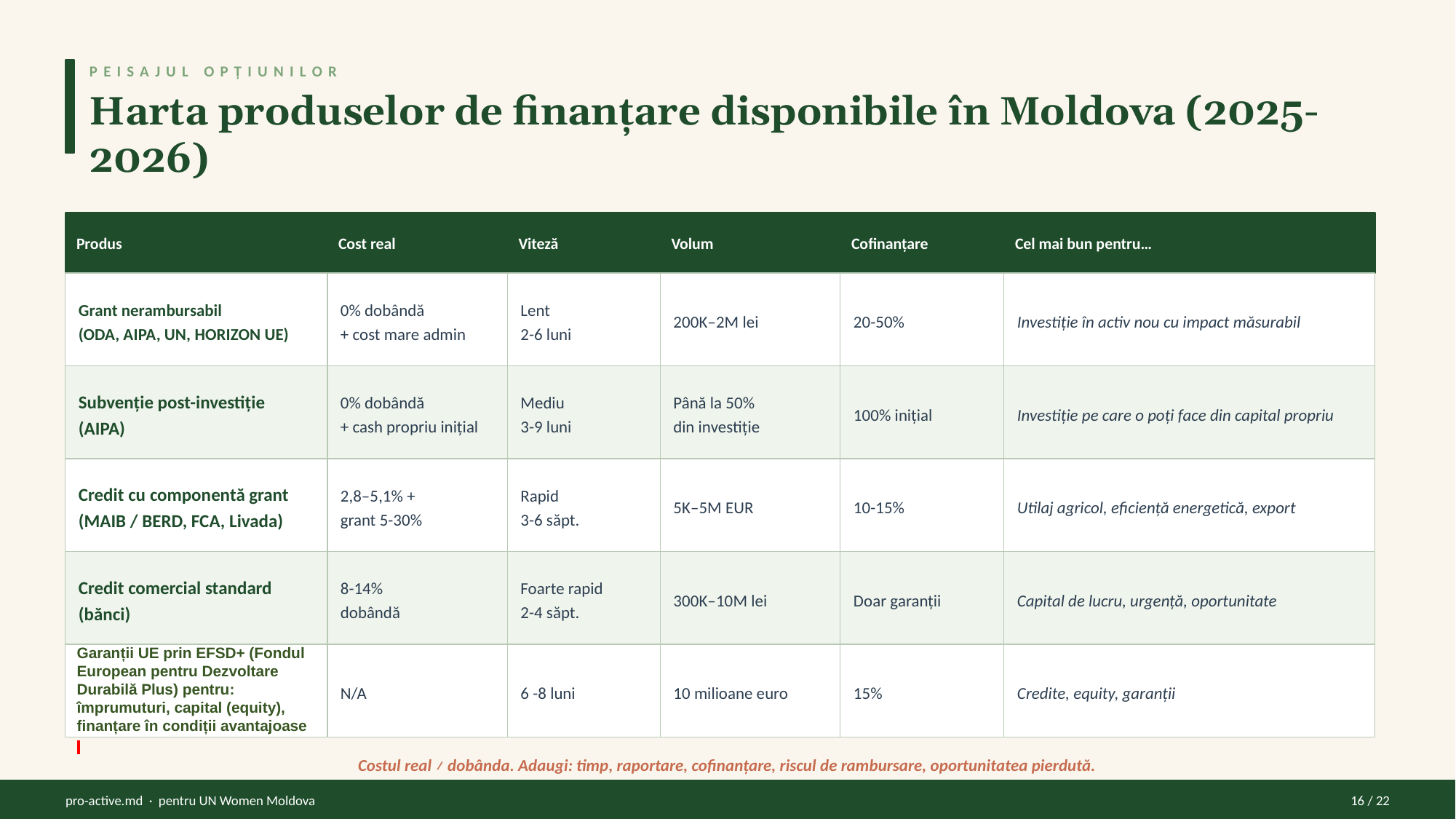

PEISAJUL OPȚIUNILOR

Harta produselor de finanțare disponibile în Moldova (2025-2026)

Produs

Cost real

Viteză

Volum

Cofinanțare

Cel mai bun pentru…

Grant nerambursabil
(ODA, AIPA, UN, HORIZON UE)
0% dobândă
+ cost mare admin
Lent
2-6 luni
200K–2M lei
20-50%
Investiție în activ nou cu impact măsurabil

Subvenție post-investiție
(AIPA)
0% dobândă
+ cash propriu inițial
Mediu
3-9 luni
Până la 50%
din investiție
100% inițial
Investiție pe care o poți face din capital propriu

Credit cu componentă grant
(MAIB / BERD, FCA, Livada)
2,8–5,1% +
grant 5-30%
Rapid
3-6 săpt.
5K–5M EUR
10-15%
Utilaj agricol, eficiență energetică, export

Credit comercial standard
(bănci)
8-14%
dobândă
Foarte rapid
2-4 săpt.
300K–10M lei
Doar garanții
Capital de lucru, urgență, oportunitate

N/A
6 -8 luni
10 milioane euro
15%
Credite, equity, garanții
Garanții UE prin EFSD+ (Fondul European pentru Dezvoltare Durabilă Plus) pentru: împrumuturi, capital (equity), finanțare în condiții avantajoase

Costul real ≠ dobânda. Adaugi: timp, raportare, cofinanțare, riscul de rambursare, oportunitatea pierdută.

pro-active.md  ·  pentru UN Women Moldova
16 / 22